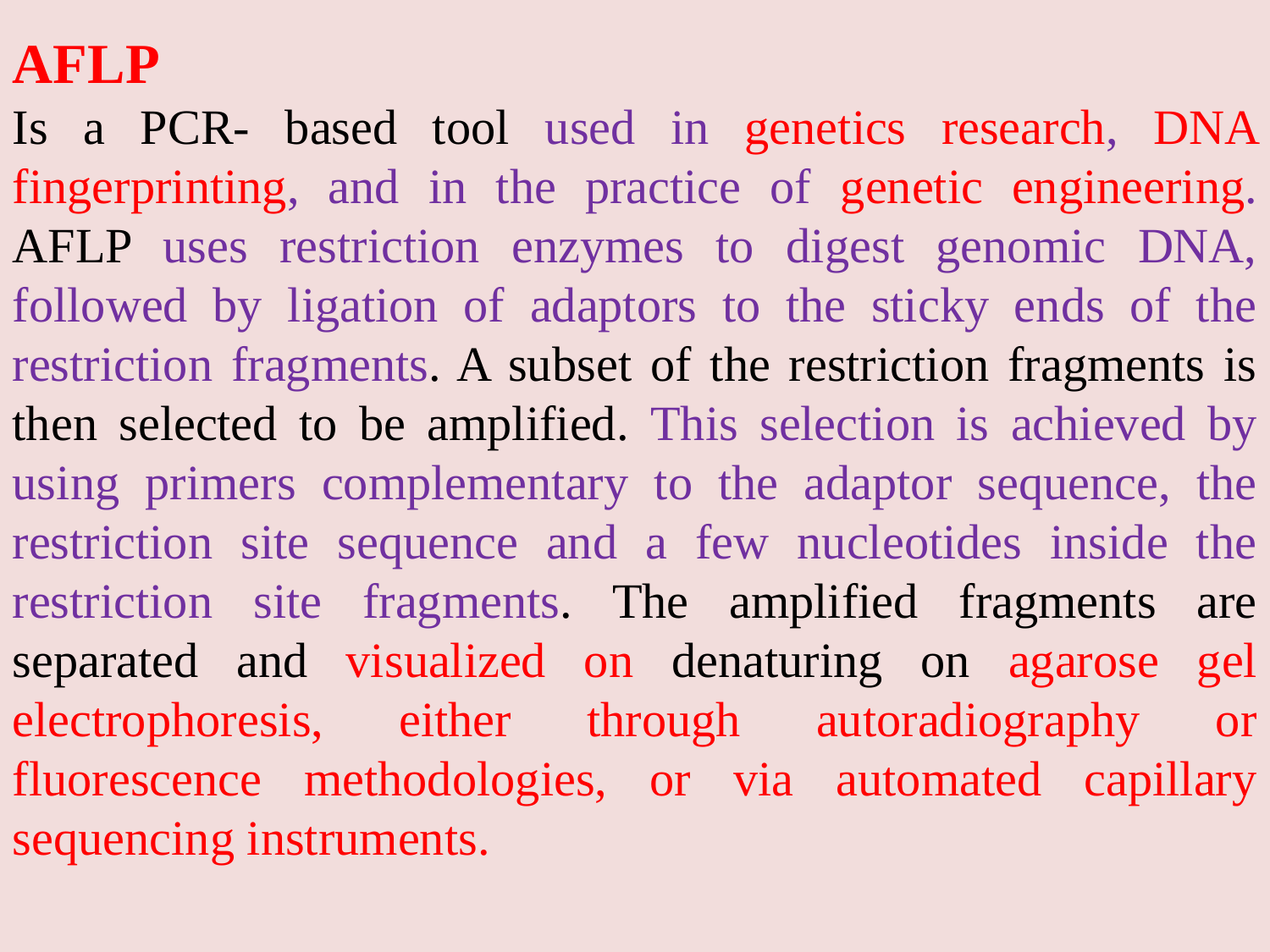

AFLP
Is a PCR- based tool used in genetics research, DNA fingerprinting, and in the practice of genetic engineering. AFLP uses restriction enzymes to digest genomic DNA, followed by ligation of adaptors to the sticky ends of the restriction fragments. A subset of the restriction fragments is then selected to be amplified. This selection is achieved by using primers complementary to the adaptor sequence, the restriction site sequence and a few nucleotides inside the restriction site fragments. The amplified fragments are separated and visualized on denaturing on agarose gel electrophoresis, either through autoradiography or fluorescence methodologies, or via automated capillary sequencing instruments.